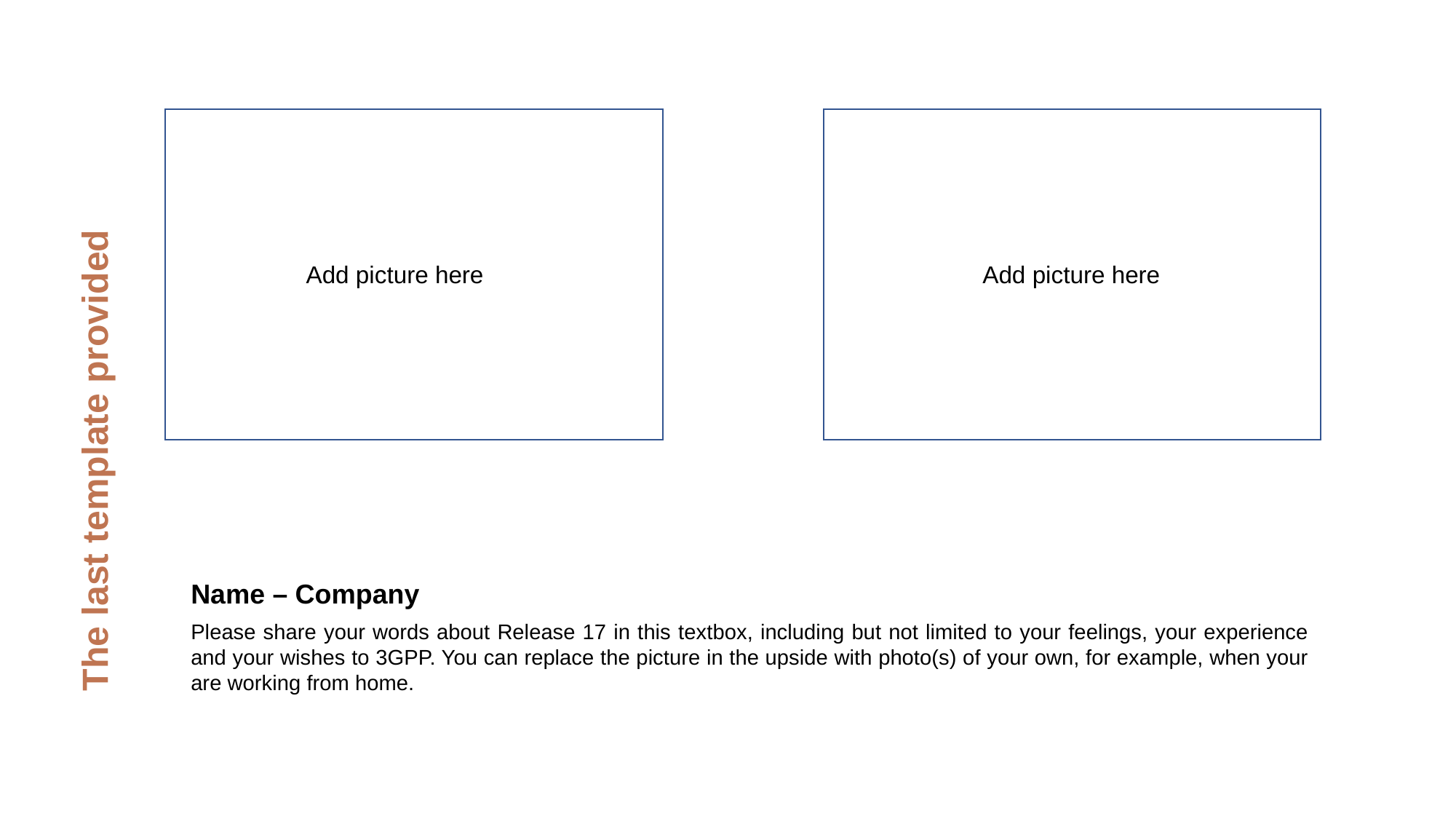

The last template provided

Add picture here
Add picture here
Name – Company
Please share your words about Release 17 in this textbox, including but not limited to your feelings, your experience and your wishes to 3GPP. You can replace the picture in the upside with photo(s) of your own, for example, when your are working from home.